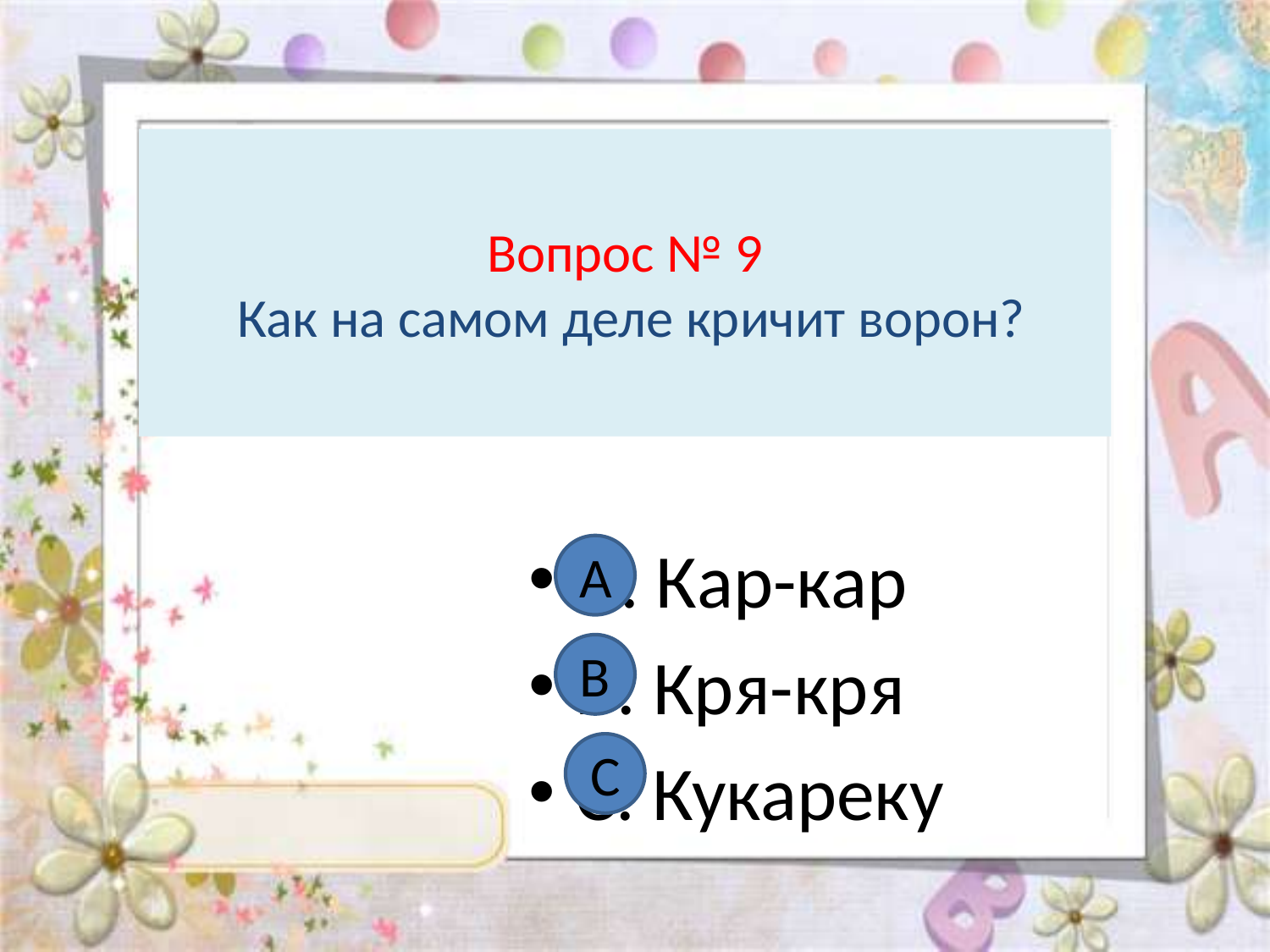

# Вопрос № 9 Как на самом деле кричит ворон?
А. Кар-кар
В. Кря-кря
С. Кукареку

А
В
С